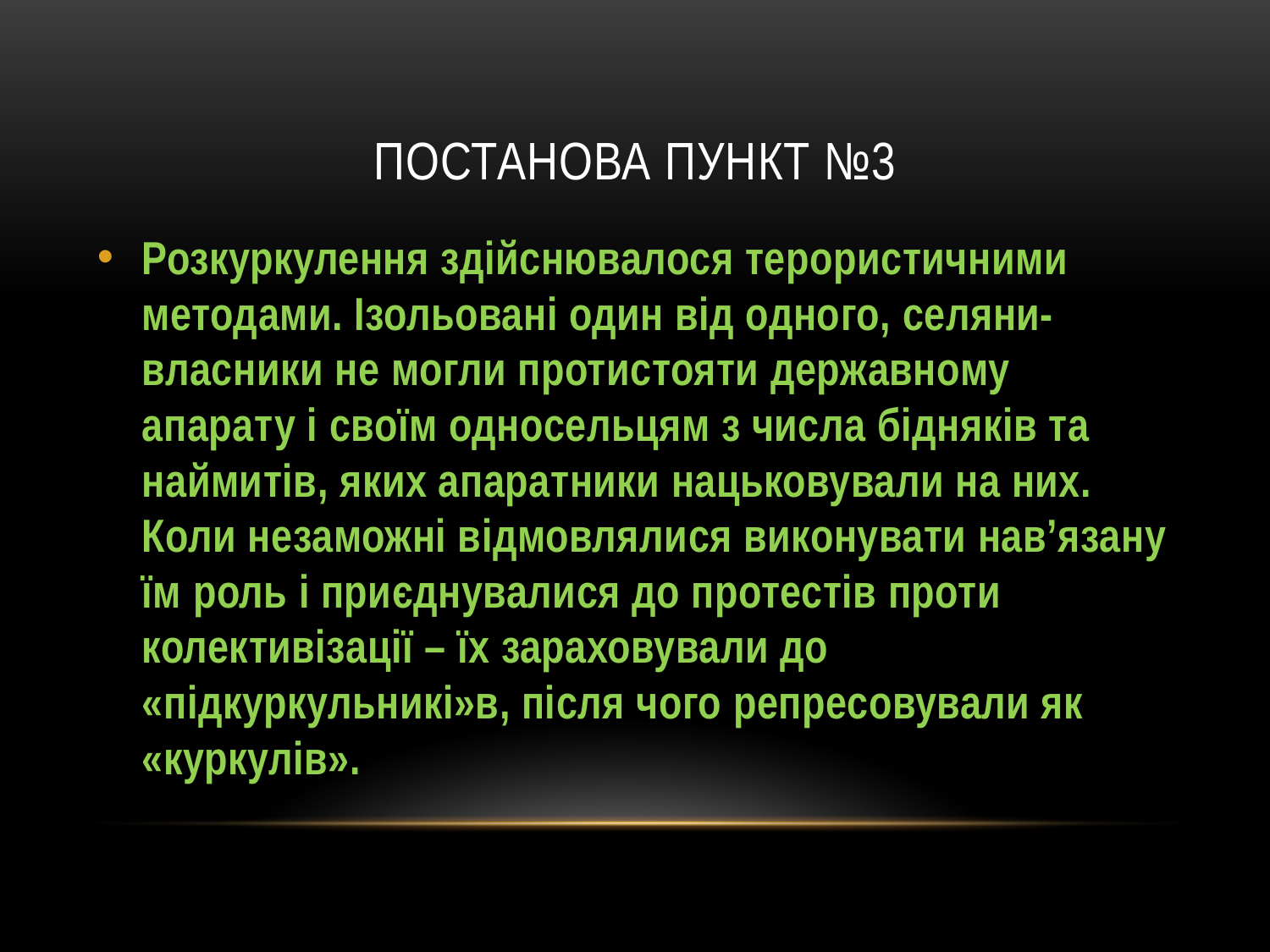

# Постанова пункт №3
Розкуркулення здійснювалося терористичними методами. Ізольовані один від одного, селяни-власники не могли протистояти державному апарату і своїм односельцям з числа бідняків та наймитів, яких апаратники нацьковували на них. Коли незаможні відмовлялися виконувати нав’язану їм роль і приєднувалися до протестів проти колективізації – їх зараховували до «підкуркульникі»в, після чого репресовували як «куркулів».